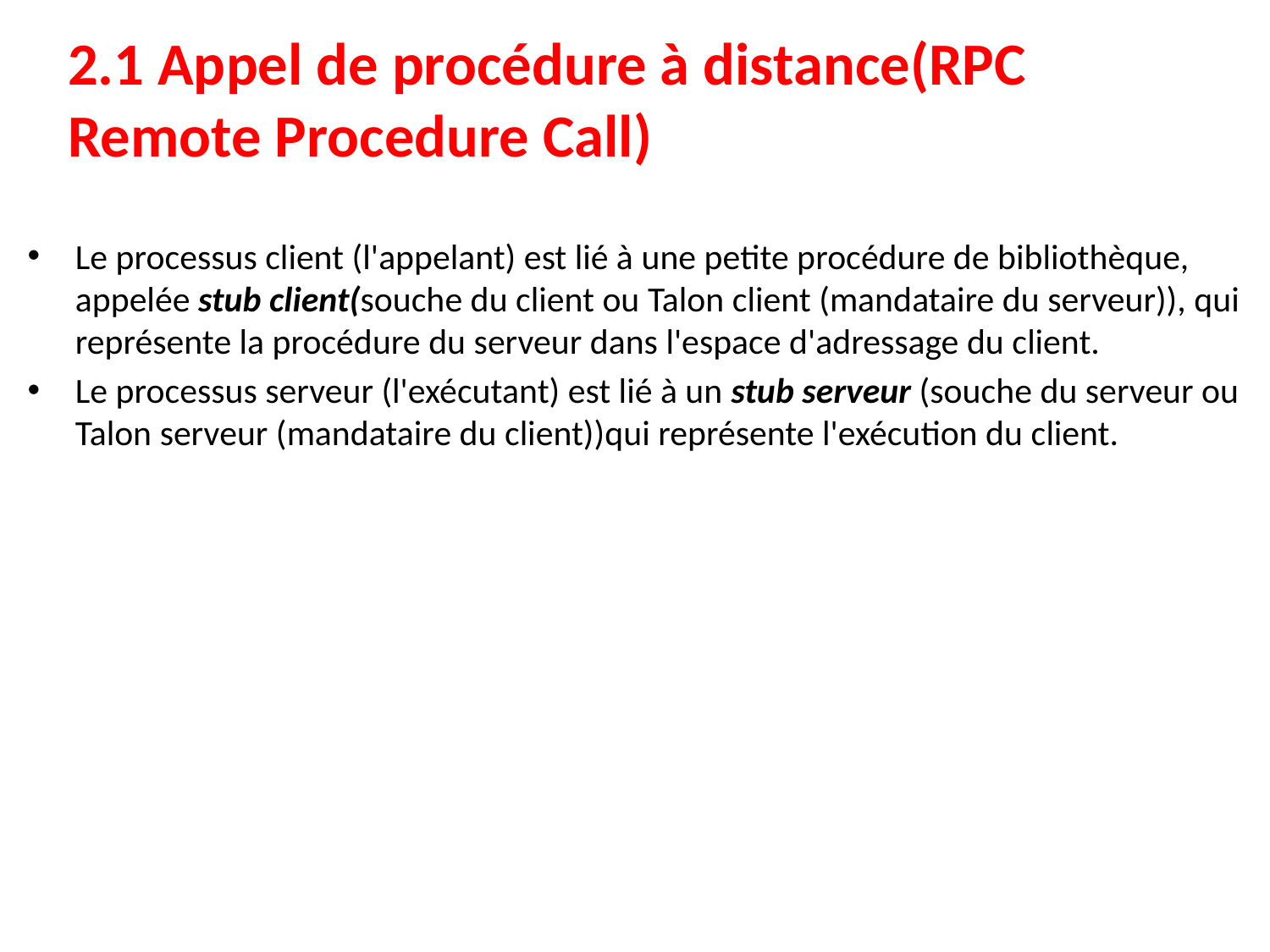

# 2.1 Appel de procédure à distance(RPC Remote Procedure Call)
Le processus client (l'appelant) est lié à une petite procédure de bibliothèque, appelée stub client(souche du client ou Talon client (mandataire du serveur)), qui représente la procédure du serveur dans l'espace d'adressage du client.
Le processus serveur (l'exécutant) est lié à un stub serveur (souche du serveur ou Talon serveur (mandataire du client))qui représente l'exécution du client.